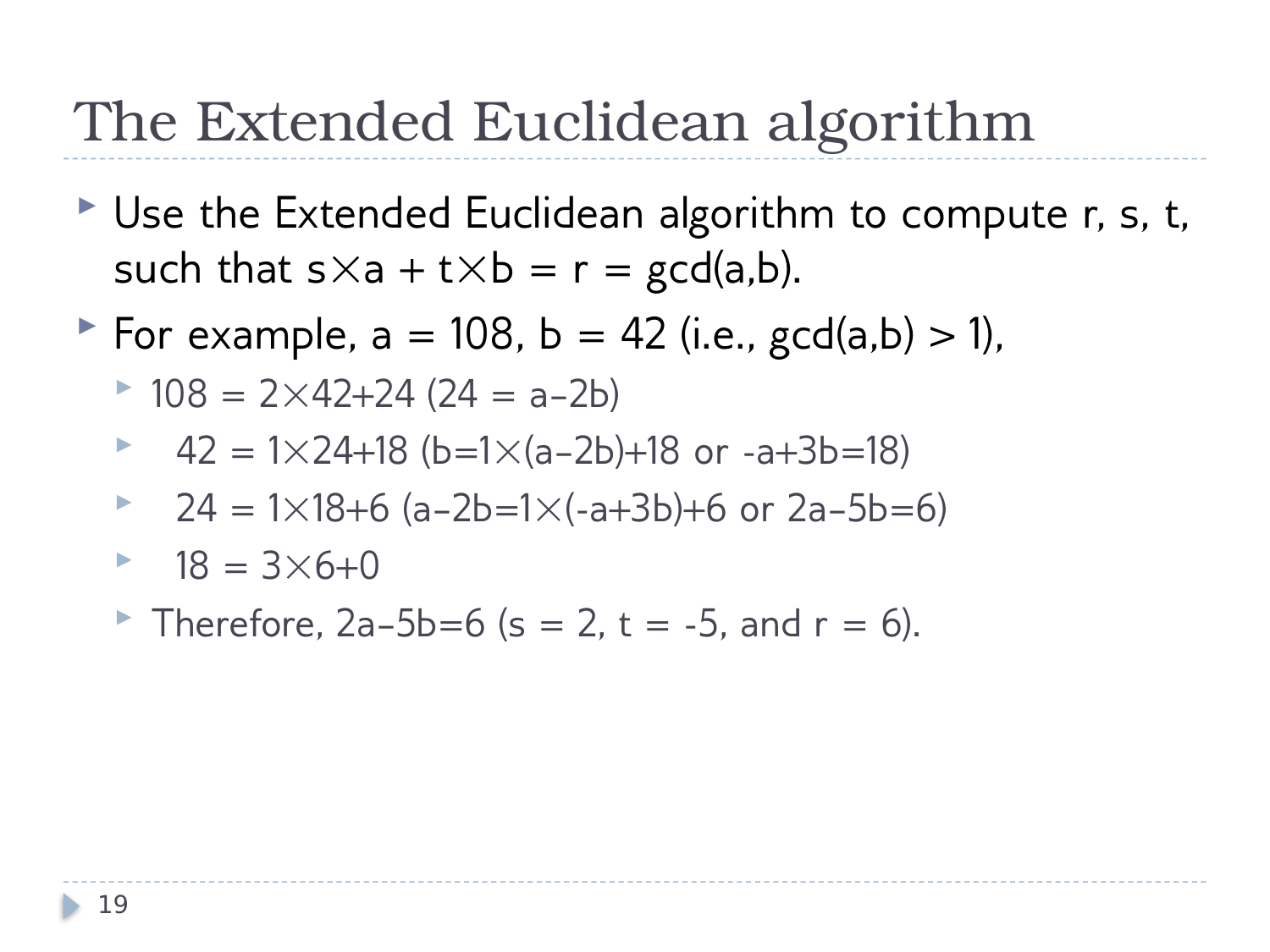

# The Extended Euclidean algorithm
Use the Extended Euclidean algorithm to compute r, s, t, such that s×a + t×b = r = gcd(a,b).
For example, a = 108, b = 42 (i.e., gcd(a,b) > 1),
108 = 2×42+24 (24 = a–2b)
  42 = 1×24+18 (b=1×(a–2b)+18 or -a+3b=18)
  24 = 1×18+6 (a–2b=1×(-a+3b)+6 or 2a–5b=6)
  18 = 3×6+0
Therefore, 2a–5b=6 (s = 2, t = -5, and r = 6).
19